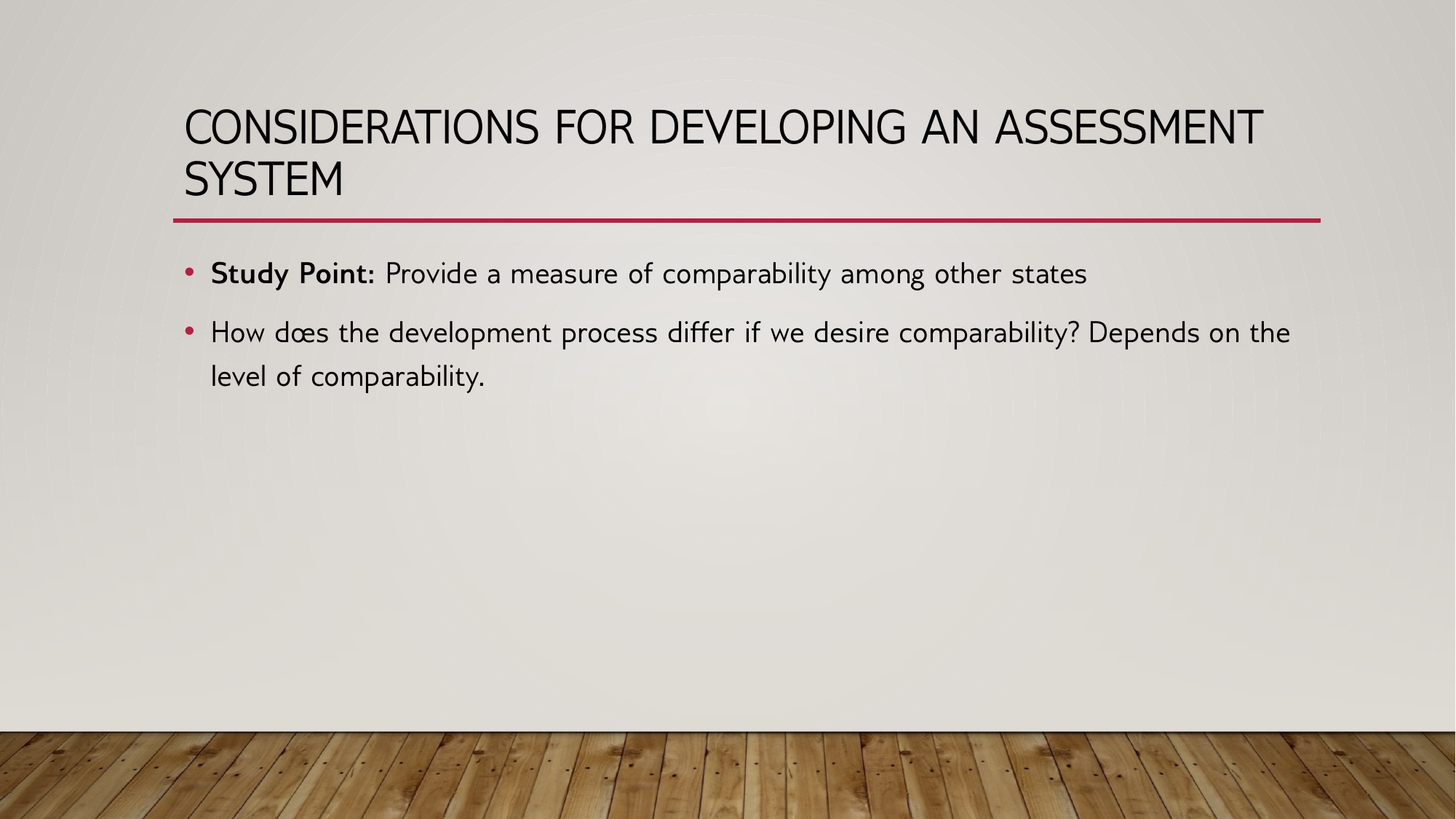

# Considerations for developing an assessment system
Study Point: Provide a measure of comparability among other states
How does the development process differ if we desire comparability? Depends on the level of comparability.